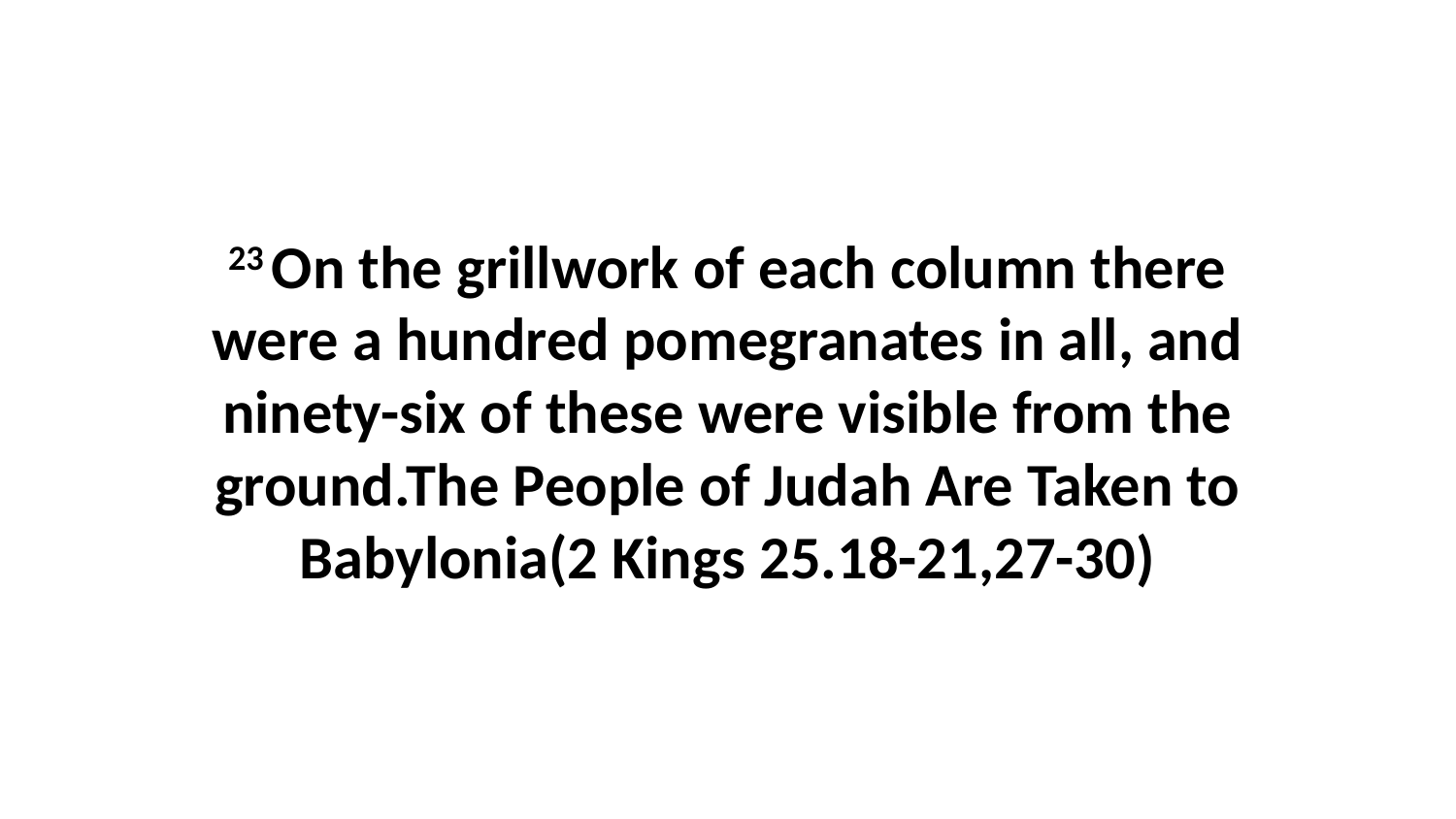

23 On the grillwork of each column there were a hundred pomegranates in all, and ninety-six of these were visible from the ground.The People of Judah Are Taken to Babylonia(2 Kings 25.18-21,27-30)